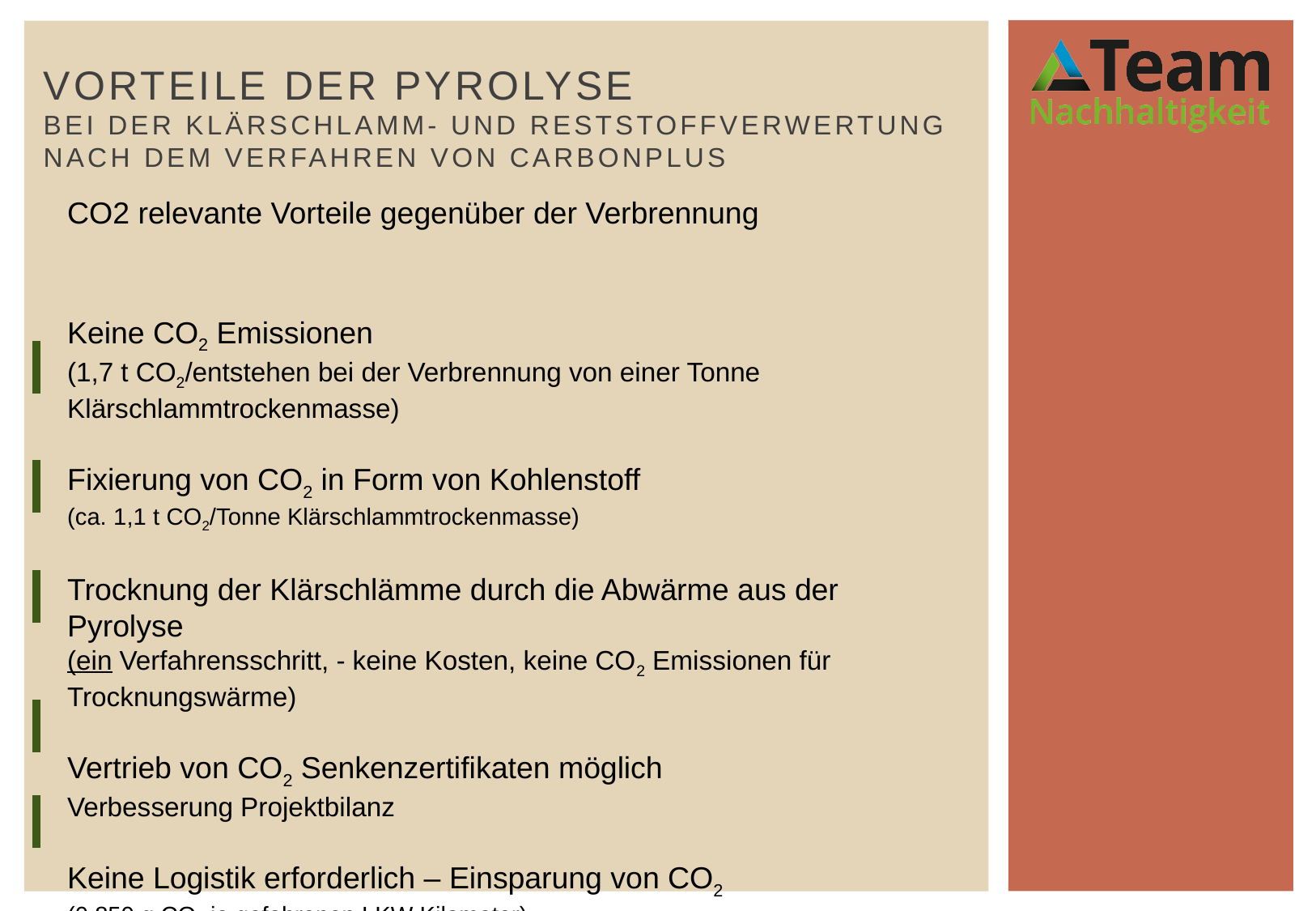

Vorteile der Pyrolyse
Bei der Klärschlamm- und Reststoffverwertung
Nach dem Verfahren von CarbonPlus
CO2 relevante Vorteile gegenüber der Verbrennung
Keine CO2 Emissionen
(1,7 t CO2/entstehen bei der Verbrennung von einer Tonne Klärschlammtrockenmasse)

Fixierung von CO2 in Form von Kohlenstoff
(ca. 1,1 t CO2/Tonne Klärschlammtrockenmasse)

Trocknung der Klärschlämme durch die Abwärme aus der Pyrolyse
(ein Verfahrensschritt, - keine Kosten, keine CO2 Emissionen für Trocknungswärme)

Vertrieb von CO2 Senkenzertifikaten möglich
Verbesserung Projektbilanz

Keine Logistik erforderlich – Einsparung von CO2
(0,850 g CO2 je gefahrenen LKW Kilometer)